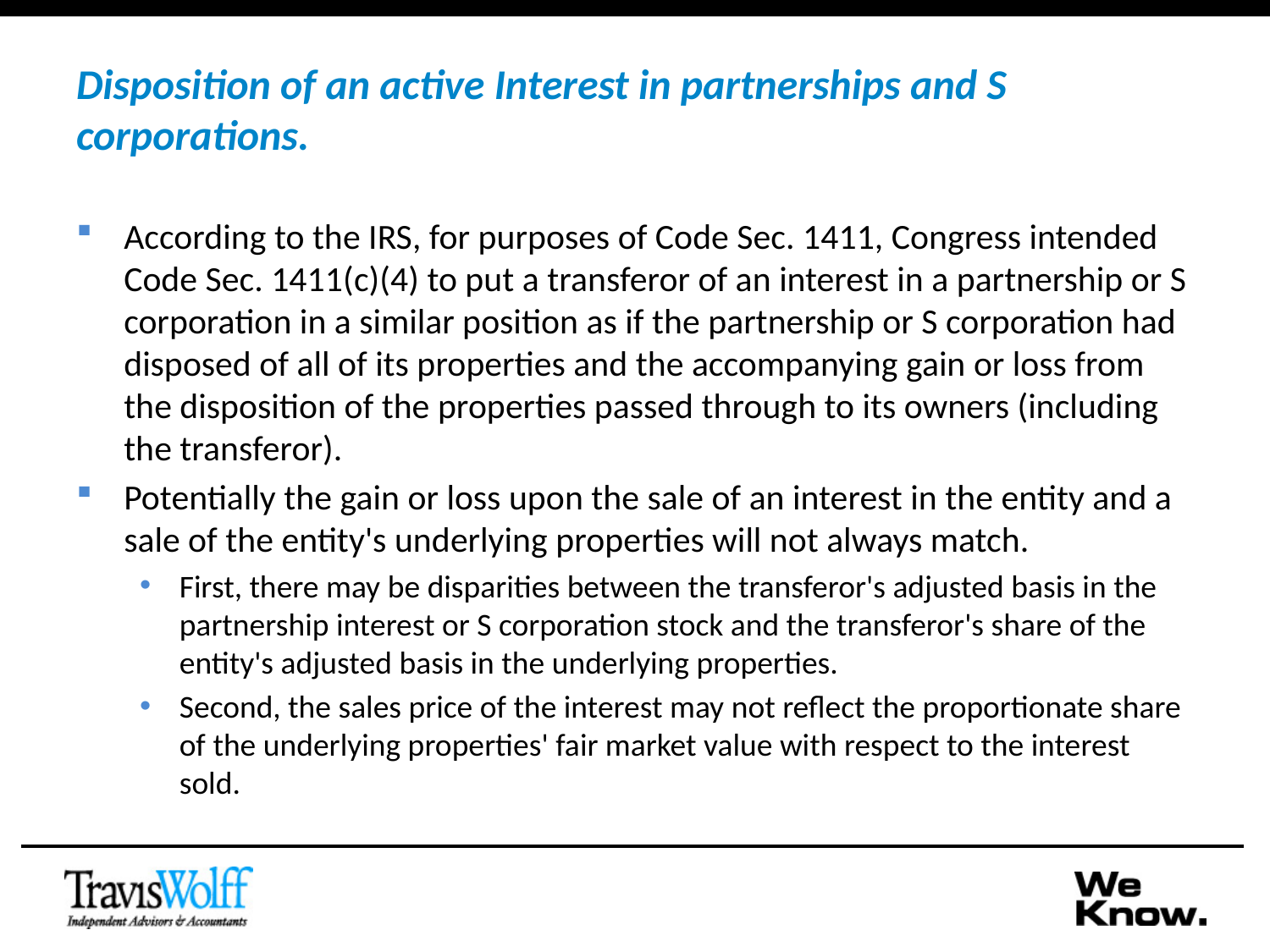

# Disposition of an active Interest in partnerships and S corporations.
According to the IRS, for purposes of Code Sec. 1411, Congress intended Code Sec. 1411(c)(4) to put a transferor of an interest in a partnership or S corporation in a similar position as if the partnership or S corporation had disposed of all of its properties and the accompanying gain or loss from the disposition of the properties passed through to its owners (including the transferor).
Potentially the gain or loss upon the sale of an interest in the entity and a sale of the entity's underlying properties will not always match.
First, there may be disparities between the transferor's adjusted basis in the partnership interest or S corporation stock and the transferor's share of the entity's adjusted basis in the underlying properties.
Second, the sales price of the interest may not reflect the proportionate share of the underlying properties' fair market value with respect to the interest sold.